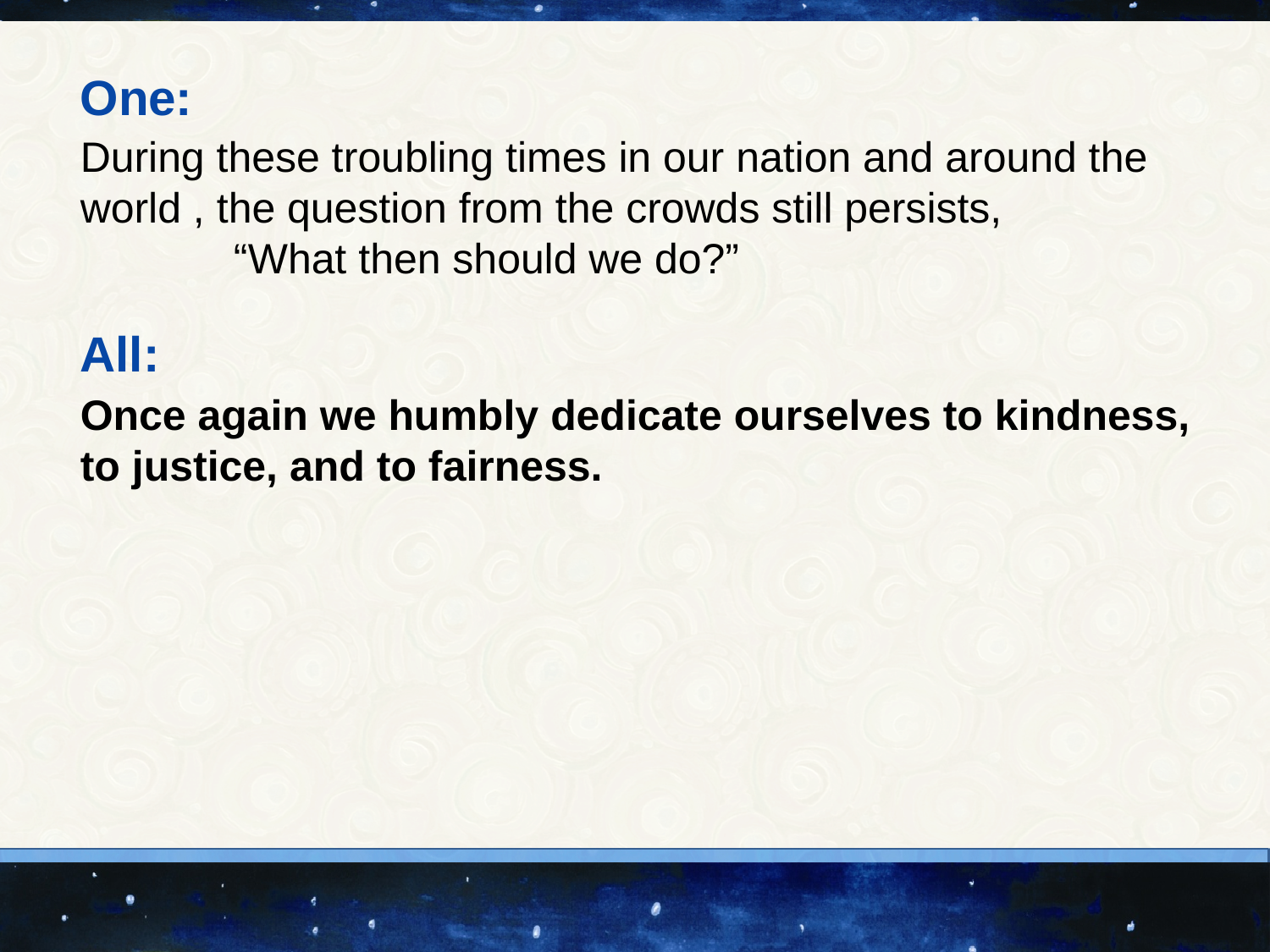

One:
During these troubling times in our nation and around the world , the question from the crowds still persists,                                  “What then should we do?”

All:
Once again we humbly dedicate ourselves to kindness,     to justice, and to fairness.